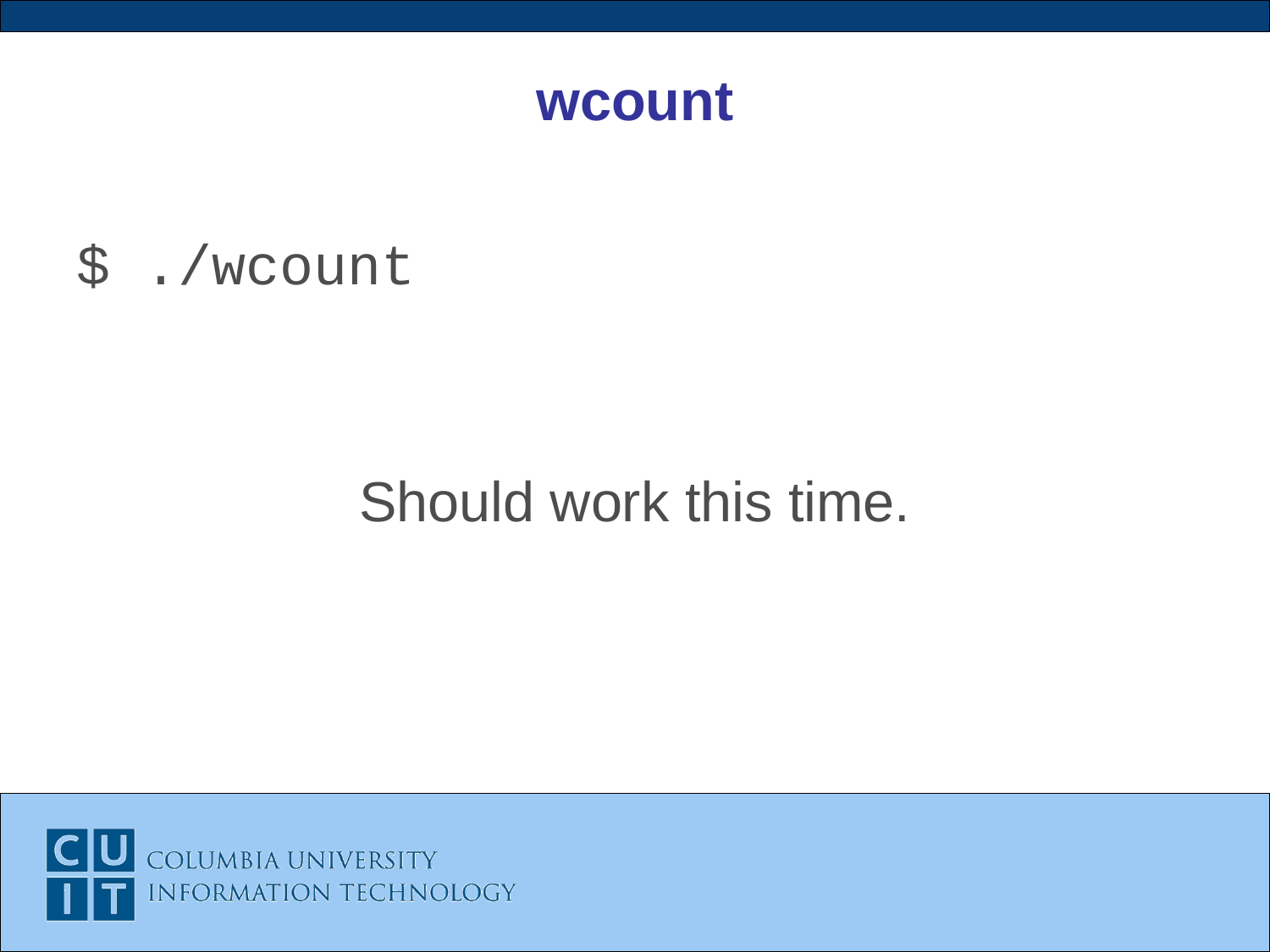

# wcount
$ ./wcount

Should work this time.